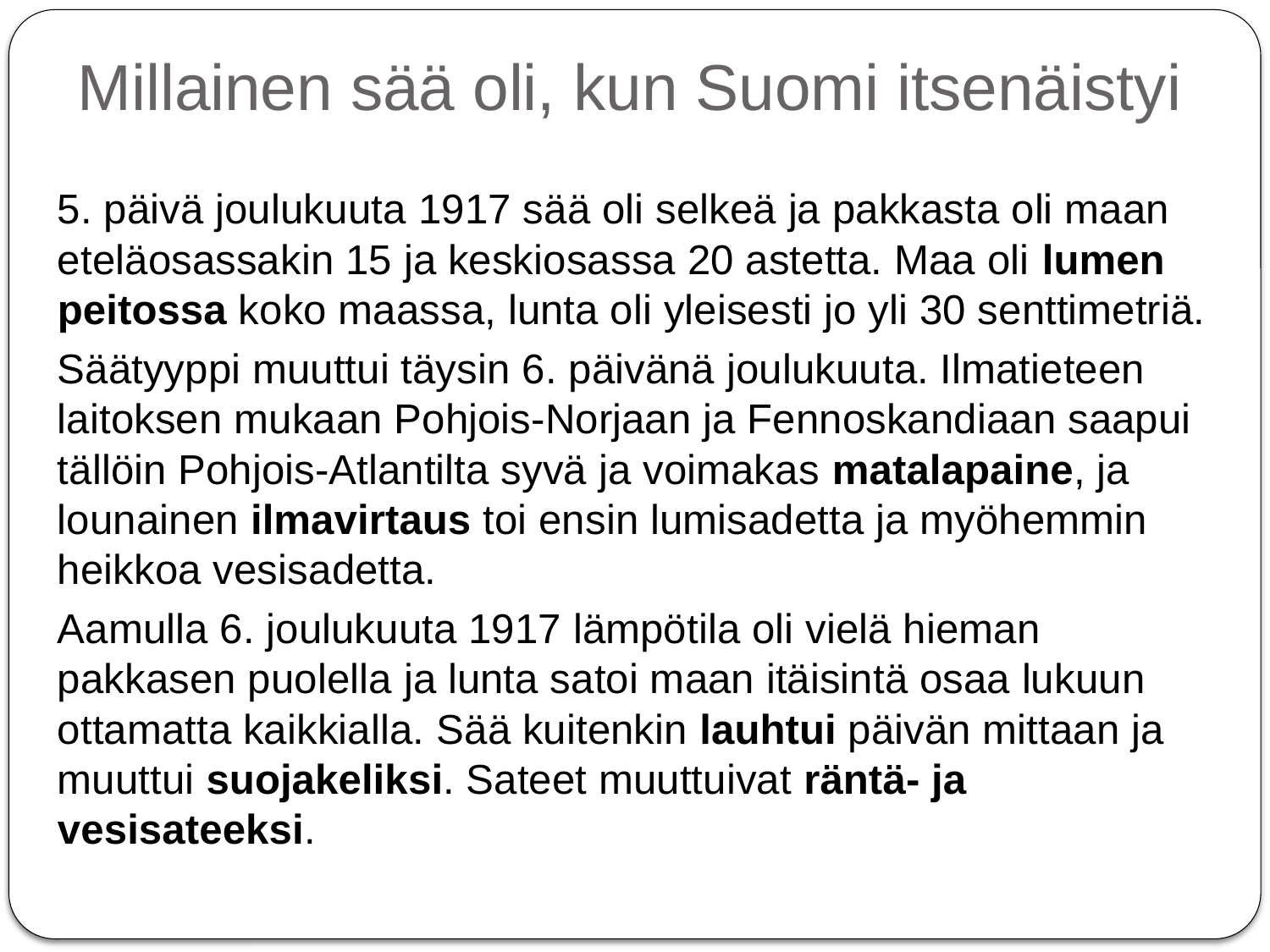

# Millainen sää oli, kun Suomi itsenäistyi
5. päivä joulukuuta 1917 sää oli selkeä ja pakkasta oli maan eteläosassakin 15 ja keskiosassa 20 astetta. Maa oli lumen peitossa koko maassa, lunta oli yleisesti jo yli 30 senttimetriä.
Säätyyppi muuttui täysin 6. päivänä joulukuuta. Ilmatieteen laitoksen mukaan Pohjois-Norjaan ja Fennoskandiaan saapui tällöin Pohjois-Atlantilta syvä ja voimakas matalapaine, ja lounainen ilmavirtaus toi ensin lumisadetta ja myöhemmin heikkoa vesisadetta.
Aamulla 6. joulukuuta 1917 lämpötila oli vielä hieman pakkasen puolella ja lunta satoi maan itäisintä osaa lukuun ottamatta kaikkialla. Sää kuitenkin lauhtui päivän mittaan ja muuttui suojakeliksi. Sateet muuttuivat räntä- ja vesisateeksi.